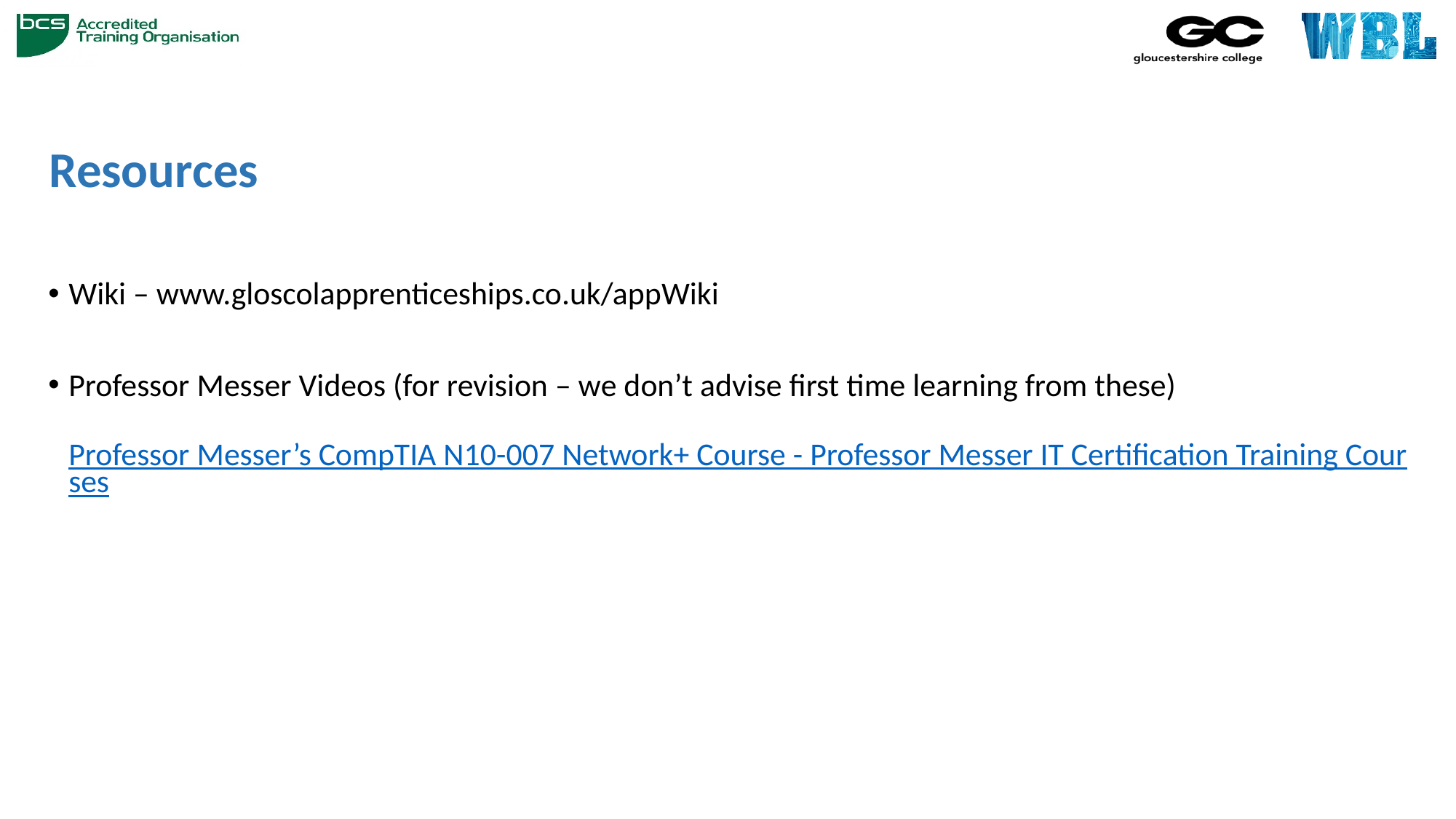

# Resources
Wiki – www.gloscolapprenticeships.co.uk/appWiki

Professor Messer Videos (for revision – we don’t advise first time learning from these)
Professor Messer’s CompTIA N10-007 Network+ Course - Professor Messer IT Certification Training Courses